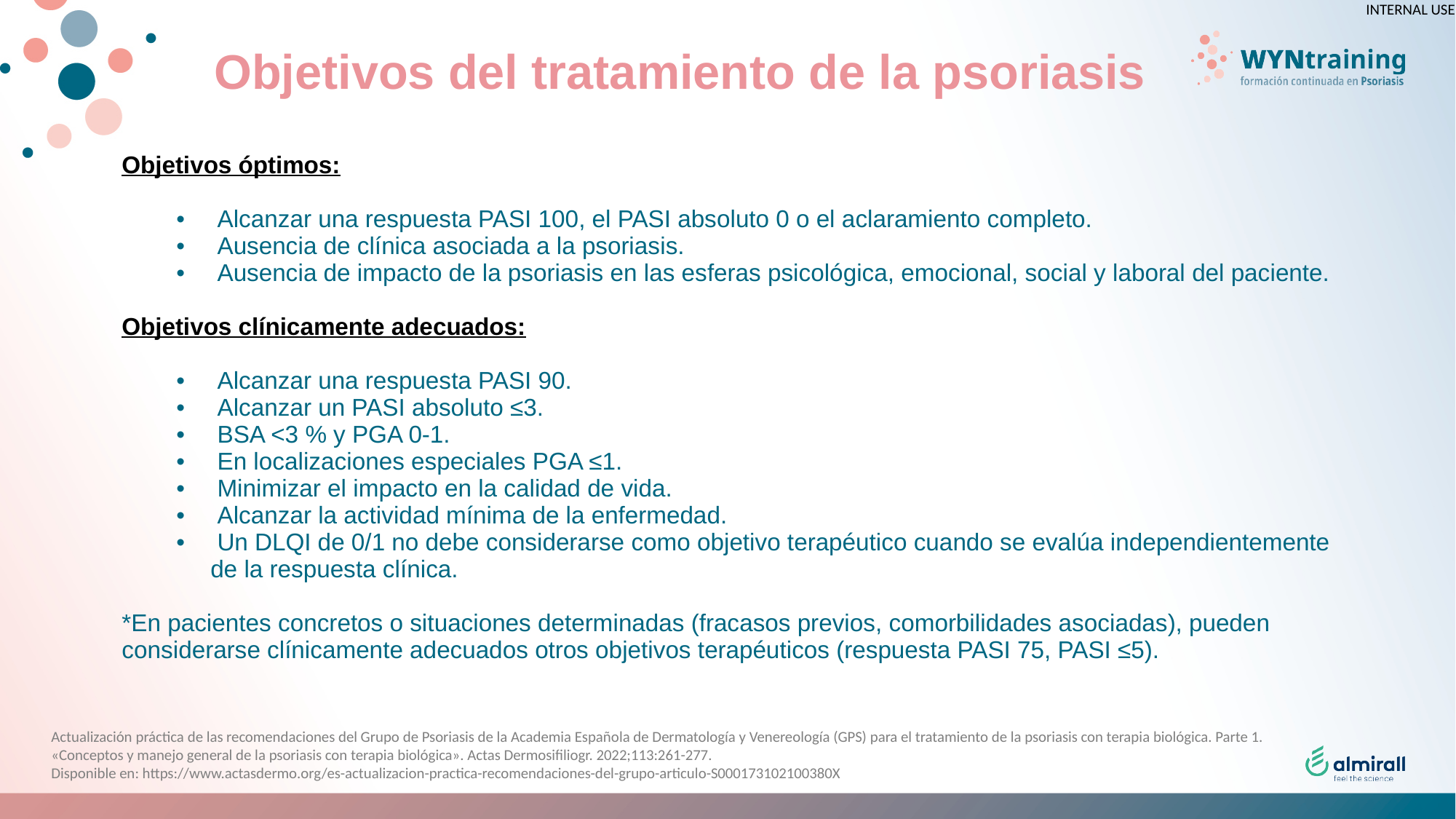

# Objetivos del tratamiento de la psoriasis
| Objetivos óptimos:  Alcanzar una respuesta PASI 100, el PASI absoluto 0 o el aclaramiento completo.  Ausencia de clínica asociada a la psoriasis.  Ausencia de impacto de la psoriasis en las esferas psicológica, emocional, social y laboral del paciente. Objetivos clínicamente adecuados:  Alcanzar una respuesta PASI 90.  Alcanzar un PASI absoluto ≤3.  BSA <3 % y PGA 0-1.  En localizaciones especiales PGA ≤1.  Minimizar el impacto en la calidad de vida.  Alcanzar la actividad mínima de la enfermedad.  Un DLQI de 0/1 no debe considerarse como objetivo terapéutico cuando se evalúa independientemente de la respuesta clínica. \*En pacientes concretos o situaciones determinadas (fracasos previos, comorbilidades asociadas), pueden considerarse clínicamente adecuados otros objetivos terapéuticos (respuesta PASI 75, PASI ≤5). |
| --- |
Actualización práctica de las recomendaciones del Grupo de Psoriasis de la Academia Española de Dermatología y Venereología (GPS) para el tratamiento de la psoriasis con terapia biológica. Parte 1. «Conceptos y manejo general de la psoriasis con terapia biológica». Actas Dermosifiliogr. 2022;113:261-277.
Disponible en: https://www.actasdermo.org/es-actualizacion-practica-recomendaciones-del-grupo-articulo-S000173102100380X